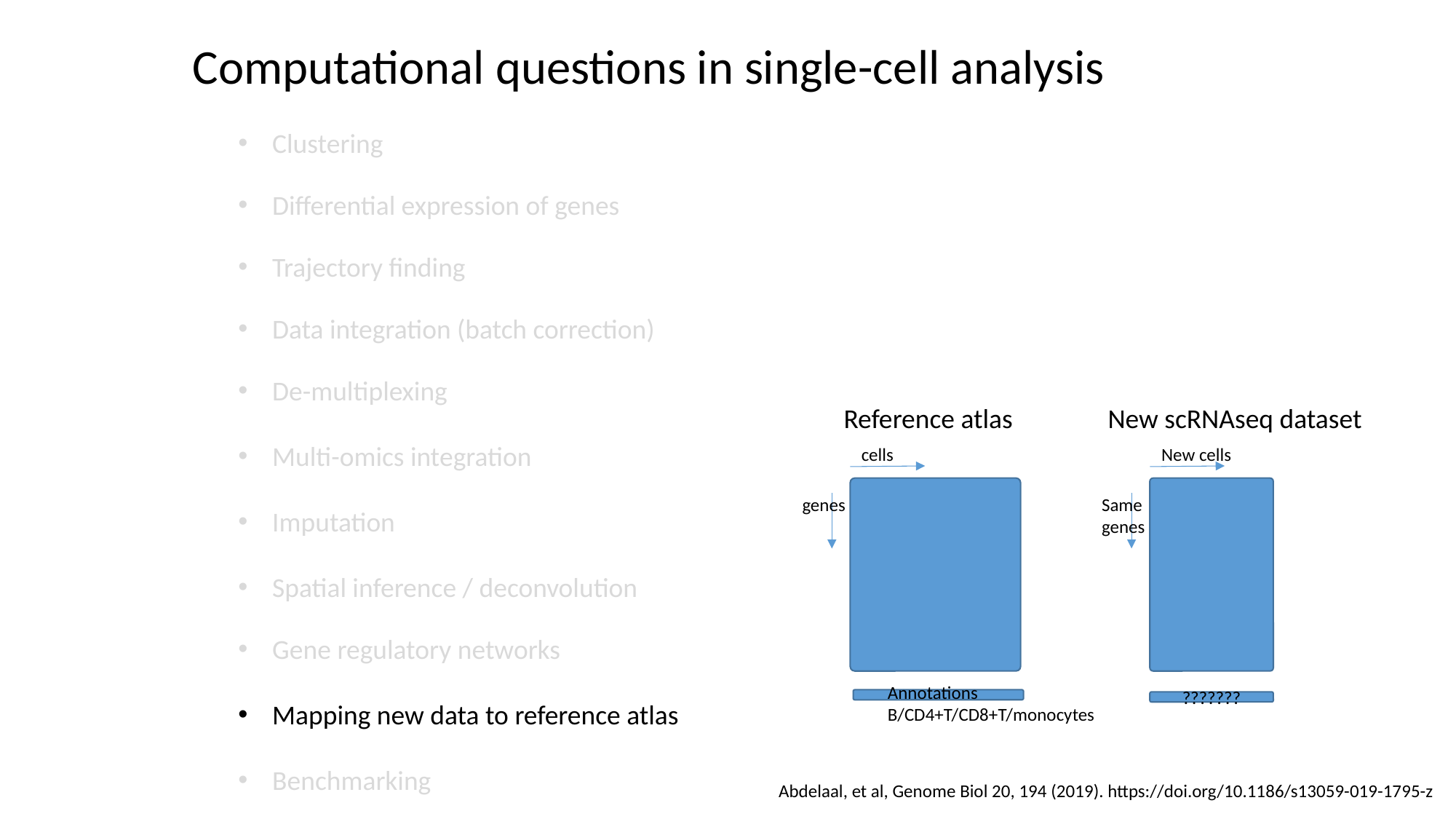

Computational questions in single-cell analysis
Clustering

Differential expression of genes

Trajectory finding

Data integration (batch correction)

De-multiplexing

Multi-omics integration

Imputation

Spatial inference / deconvolution

Gene regulatory networks

Mapping new data to reference atlas

Benchmarking
Reference atlas
New scRNAseq dataset
cells
New cells

genes
Same
genes
Annotations
B/CD4+T/CD8+T/monocytes
???????

Abdelaal, et al, Genome Biol 20, 194 (2019). https://doi.org/10.1186/s13059-019-1795-z